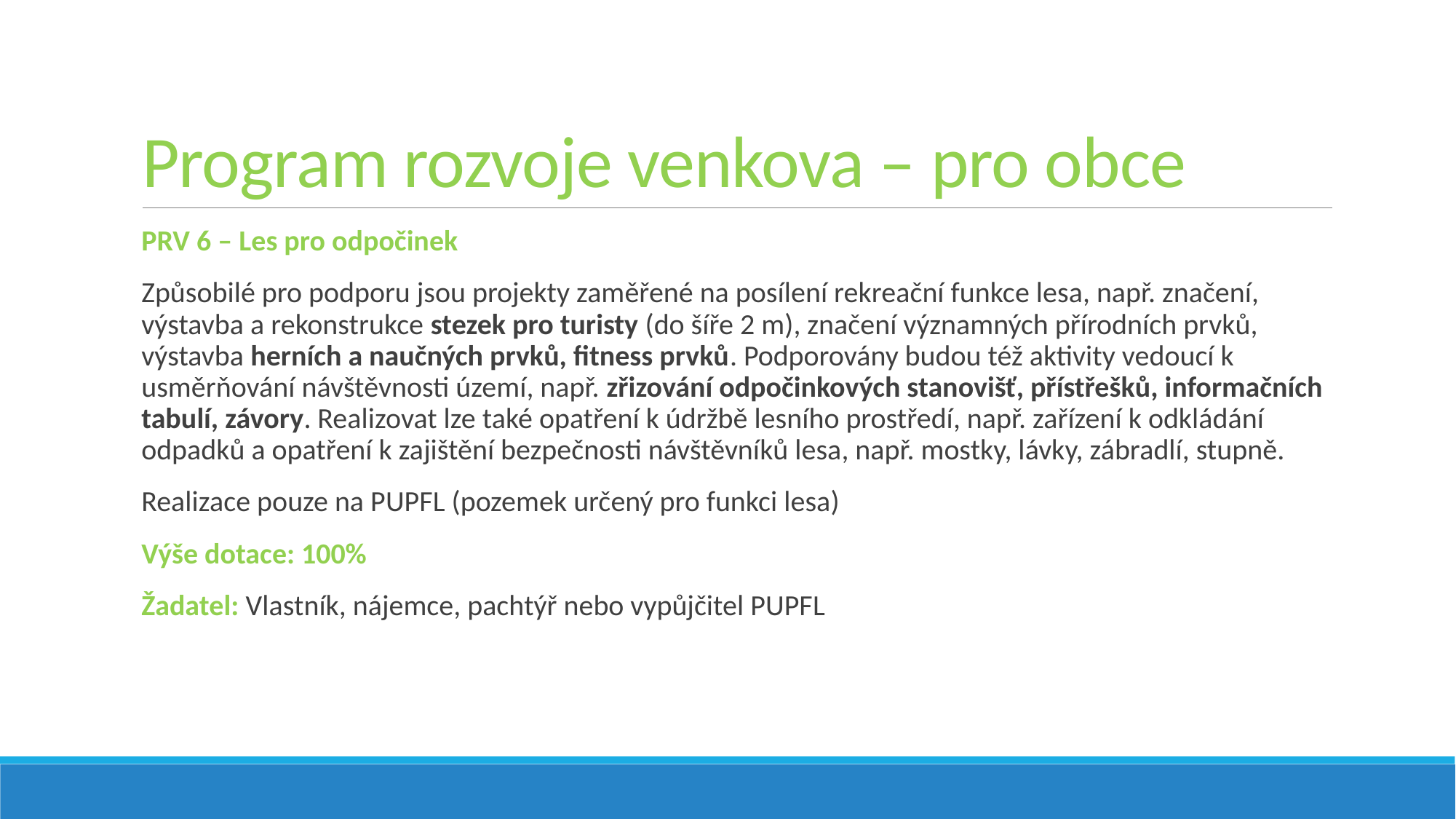

# Program rozvoje venkova – pro obce
PRV 6 – Les pro odpočinek
Způsobilé pro podporu jsou projekty zaměřené na posílení rekreační funkce lesa, např. značení, výstavba a rekonstrukce stezek pro turisty (do šíře 2 m), značení významných přírodních prvků, výstavba herních a naučných prvků, fitness prvků. Podporovány budou též aktivity vedoucí k usměrňování návštěvnosti území, např. zřizování odpočinkových stanovišť, přístřešků, informačních tabulí, závory. Realizovat lze také opatření k údržbě lesního prostředí, např. zařízení k odkládání odpadků a opatření k zajištění bezpečnosti návštěvníků lesa, např. mostky, lávky, zábradlí, stupně.
Realizace pouze na PUPFL (pozemek určený pro funkci lesa)
Výše dotace: 100%
Žadatel: Vlastník, nájemce, pachtýř nebo vypůjčitel PUPFL